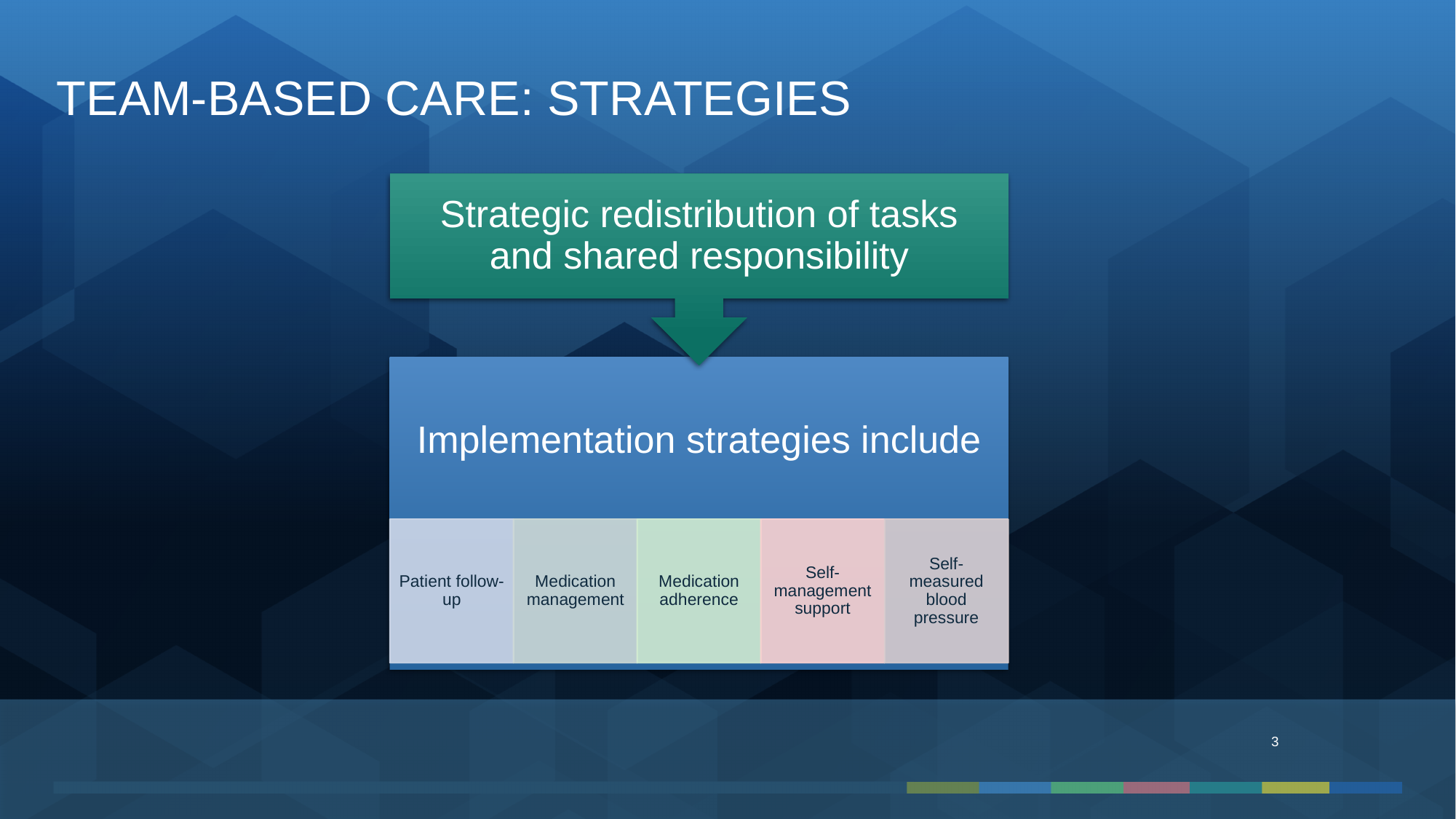

# Team-Based Care: Strategies
Implementation strategies include
Patient follow-up
Medication management
Medication adherence
Self-management support
Self-measured blood pressure
Strategic redistribution of tasks and shared responsibility
3